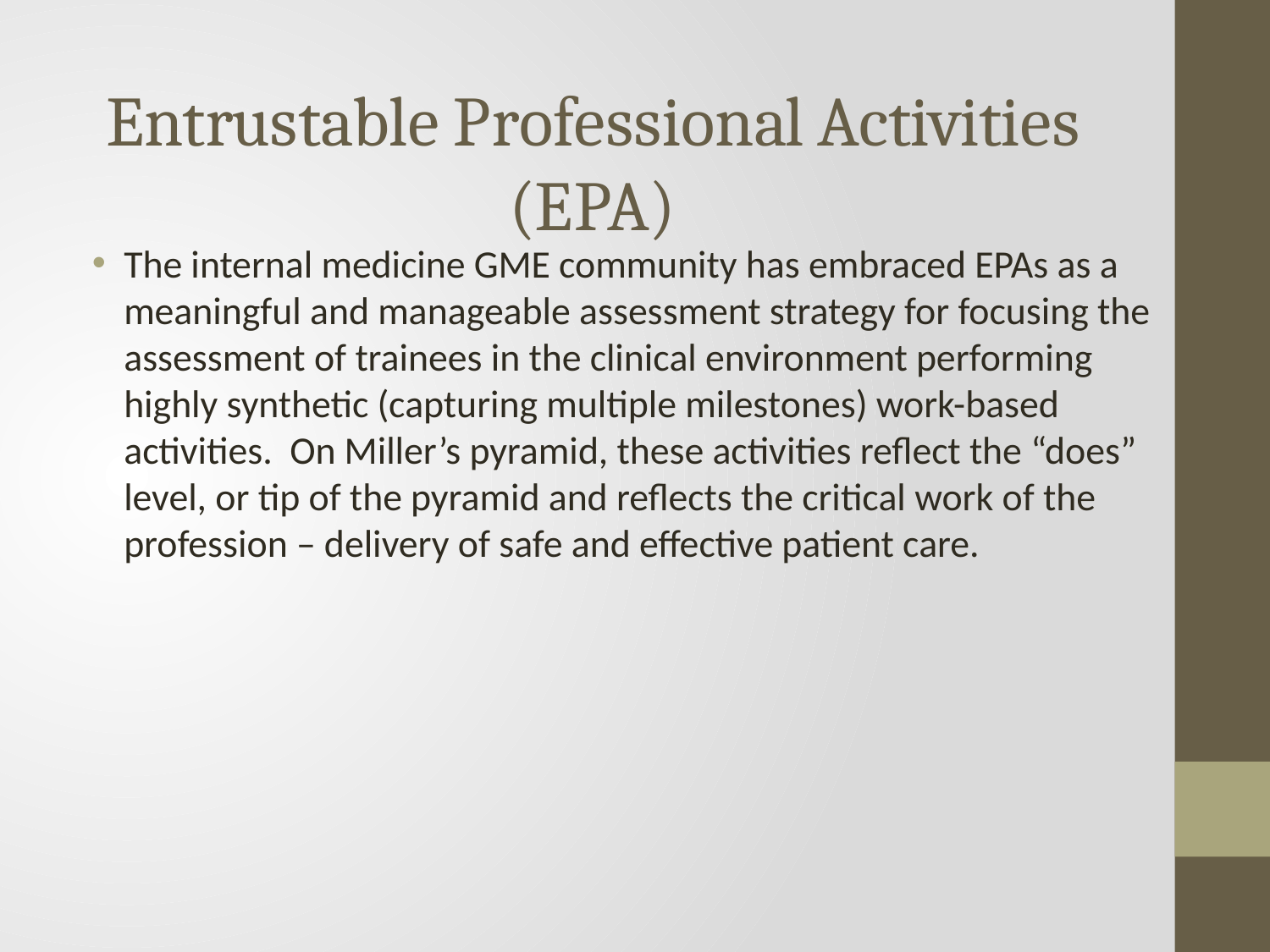

# Entrustable Professional Activities (EPA)
The internal medicine GME community has embraced EPAs as a meaningful and manageable assessment strategy for focusing the assessment of trainees in the clinical environment performing highly synthetic (capturing multiple milestones) work-based activities.  On Miller’s pyramid, these activities reflect the “does” level, or tip of the pyramid and reflects the critical work of the profession – delivery of safe and effective patient care.